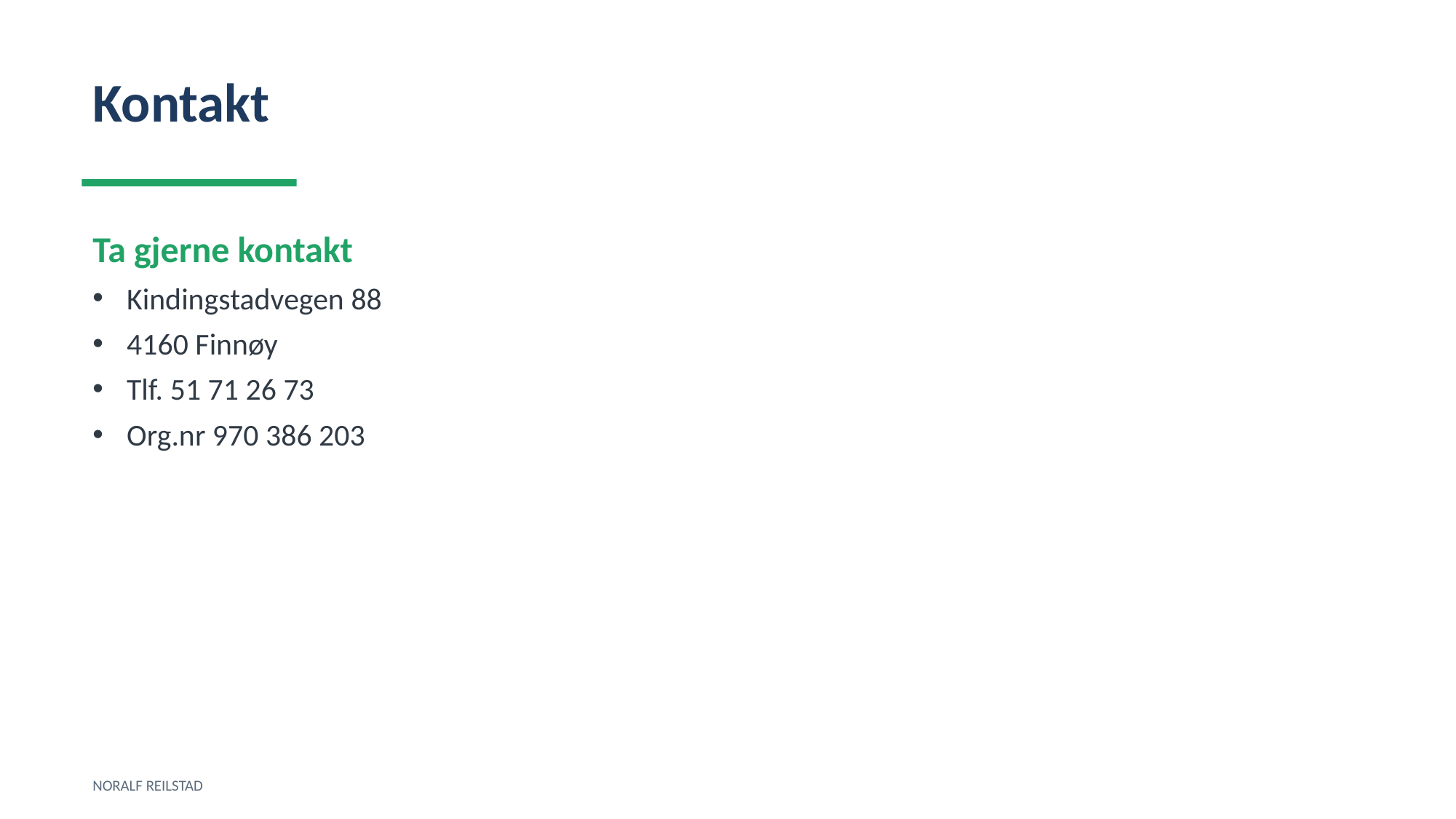

Kontakt

Ta gjerne kontakt
Kindingstadvegen 88
4160 Finnøy
Tlf. 51 71 26 73
Org.nr 970 386 203
NORALF REILSTAD